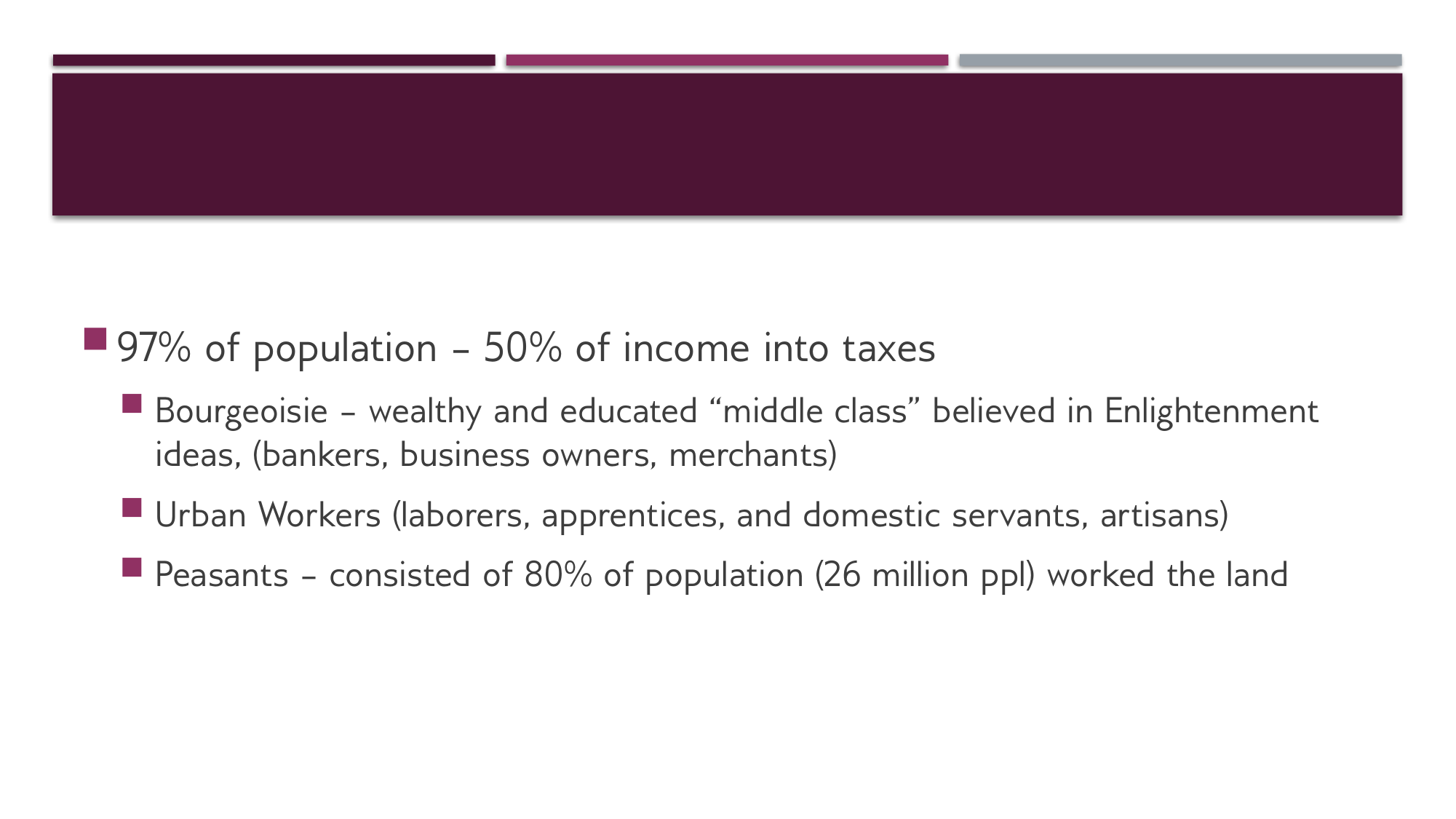

#
97% of population – 50% of income into taxes
Bourgeoisie – wealthy and educated “middle class” believed in Enlightenment ideas, (bankers, business owners, merchants)
Urban Workers (laborers, apprentices, and domestic servants, artisans)
Peasants – consisted of 80% of population (26 million ppl) worked the land